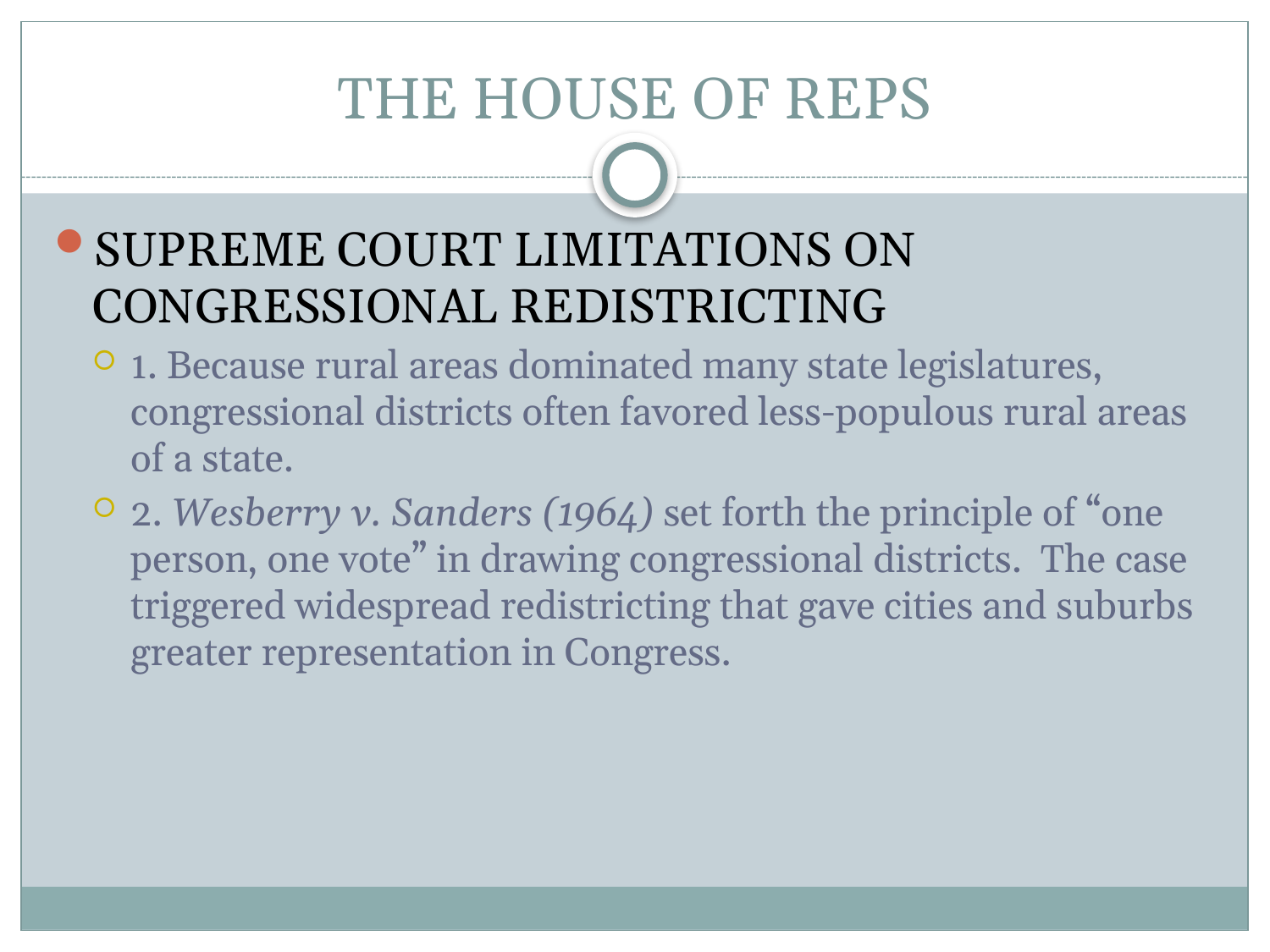

# THE HOUSE OF REPS
SUPREME COURT LIMITATIONS ON CONGRESSIONAL REDISTRICTING
1. Because rural areas dominated many state legislatures, congressional districts often favored less-populous rural areas of a state.
2. Wesberry v. Sanders (1964) set forth the principle of “one person, one vote” in drawing congressional districts.  The case triggered widespread redistricting that gave cities and suburbs greater representation in Congress.